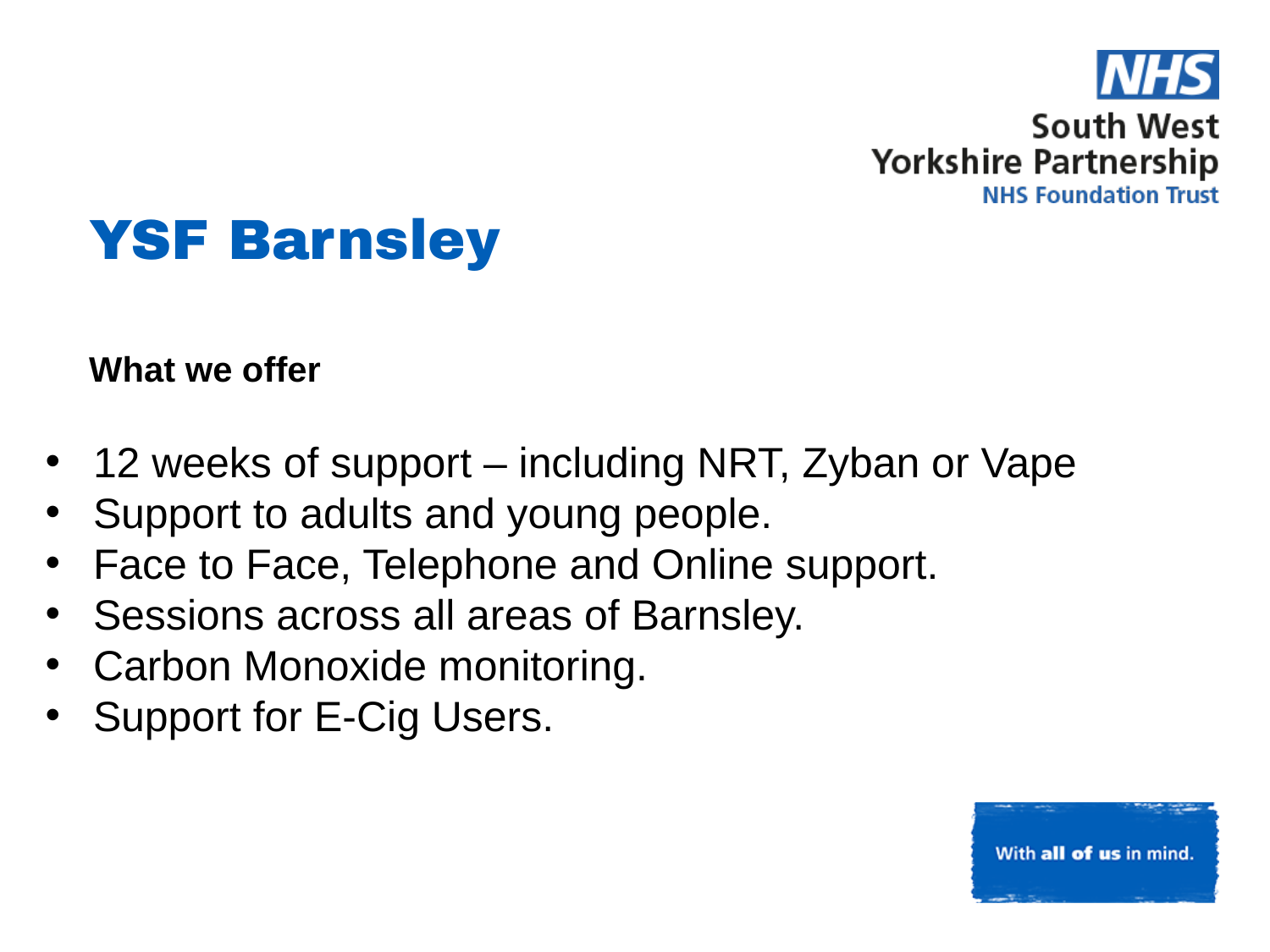

YSF Barnsley

What we offer
12 weeks of support – including NRT, Zyban or Vape
Support to adults and young people.
Face to Face, Telephone and Online support.
Sessions across all areas of Barnsley.
Carbon Monoxide monitoring.
Support for E-Cig Users.